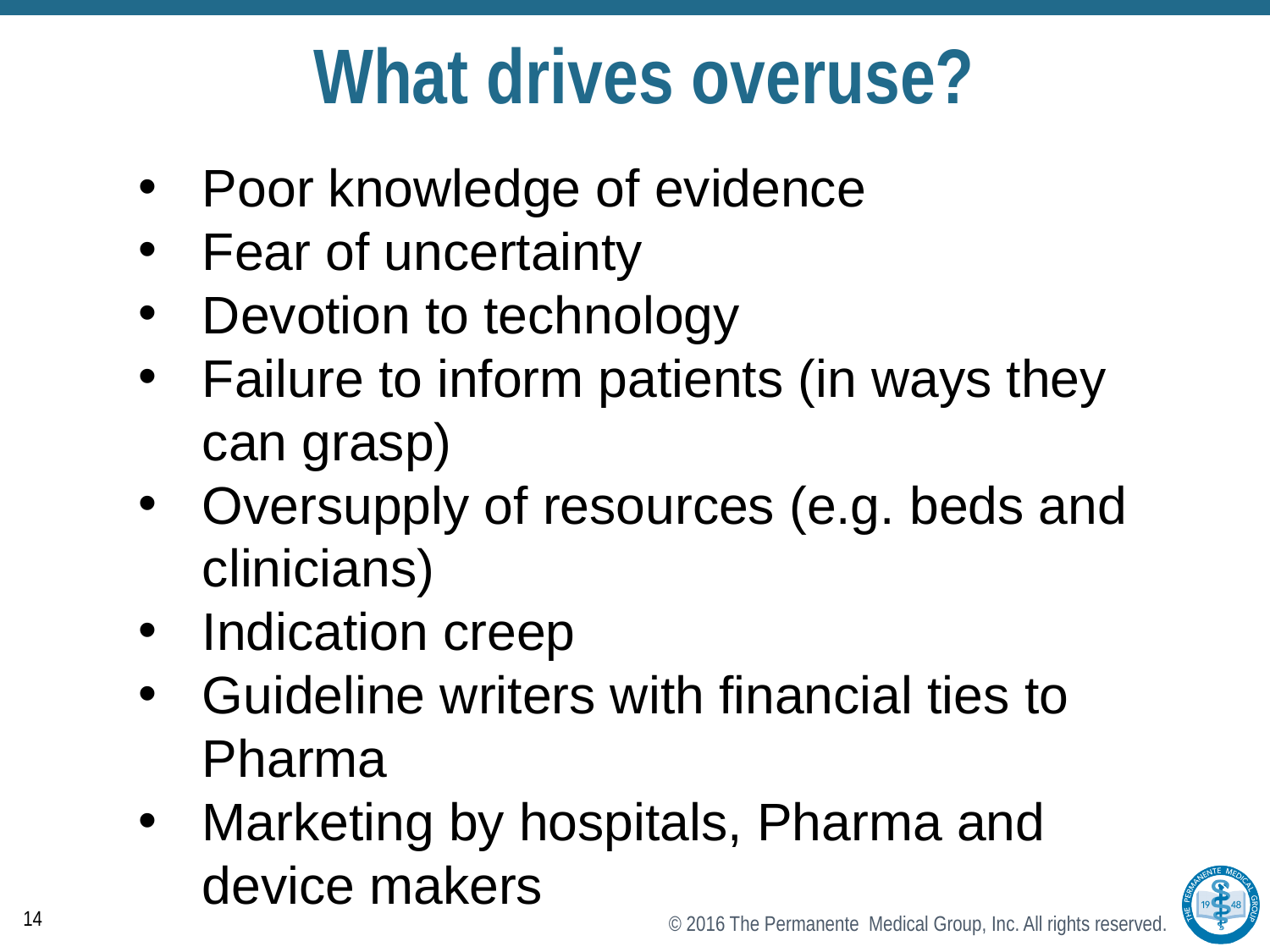

# What drives overuse?
Poor knowledge of evidence
Fear of uncertainty
Devotion to technology
Failure to inform patients (in ways they can grasp)
Oversupply of resources (e.g. beds and clinicians)
Indication creep
Guideline writers with financial ties to Pharma
Marketing by hospitals, Pharma and device makers
14